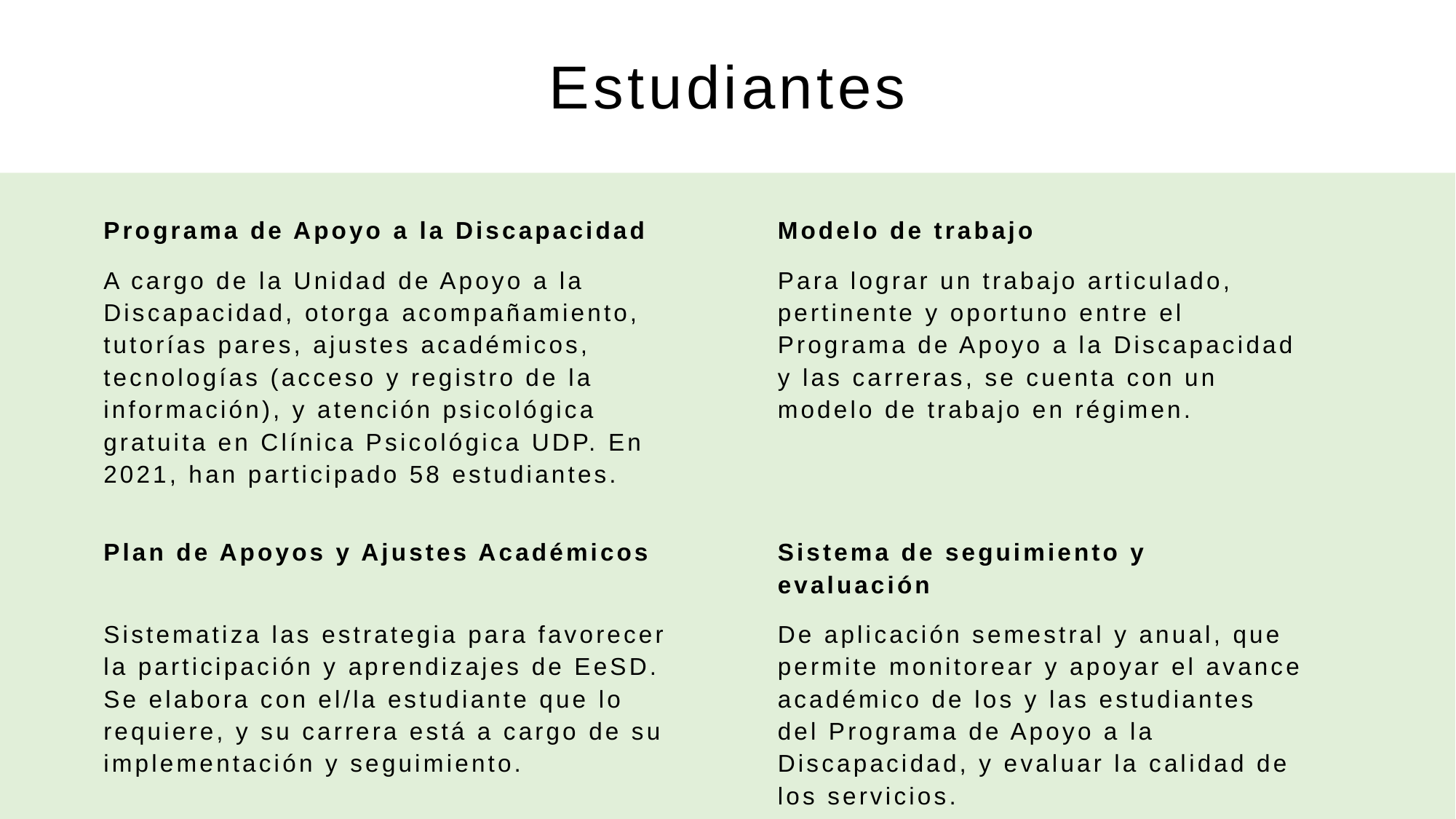

Estudiantes

| Programa de Apoyo a la Discapacidad | Modelo de trabajo |
| --- | --- |
| A cargo de la Unidad de Apoyo a la Discapacidad, otorga acompañamiento, tutorías pares, ajustes académicos, tecnologías (acceso y registro de la información), y atención psicológica gratuita en Clínica Psicológica UDP. En 2021, han participado 58 estudiantes. | Para lograr un trabajo articulado, pertinente y oportuno entre el Programa de Apoyo a la Discapacidad y las carreras, se cuenta con un modelo de trabajo en régimen. |
| Plan de Apoyos y Ajustes Académicos | Sistema de seguimiento y evaluación |
| Sistematiza las estrategia para favorecer la participación y aprendizajes de EeSD. Se elabora con el/la estudiante que lo requiere, y su carrera está a cargo de su implementación y seguimiento. | De aplicación semestral y anual, que permite monitorear y apoyar el avance académico de los y las estudiantes del Programa de Apoyo a la Discapacidad, y evaluar la calidad de los servicios. |